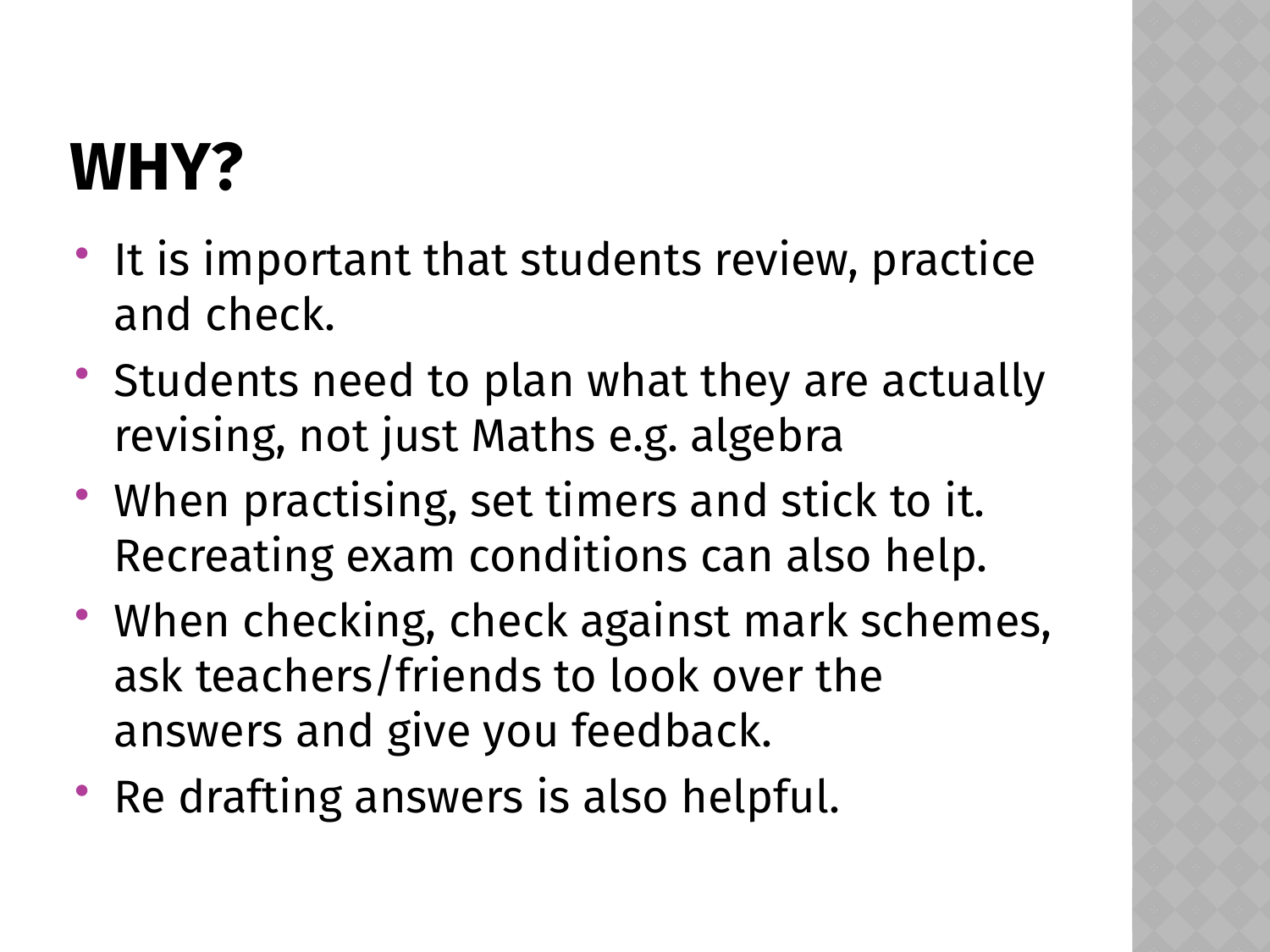

# Why?
It is important that students review, practice and check.
Students need to plan what they are actually revising, not just Maths e.g. algebra
When practising, set timers and stick to it. Recreating exam conditions can also help.
When checking, check against mark schemes, ask teachers/friends to look over the answers and give you feedback.
Re drafting answers is also helpful.